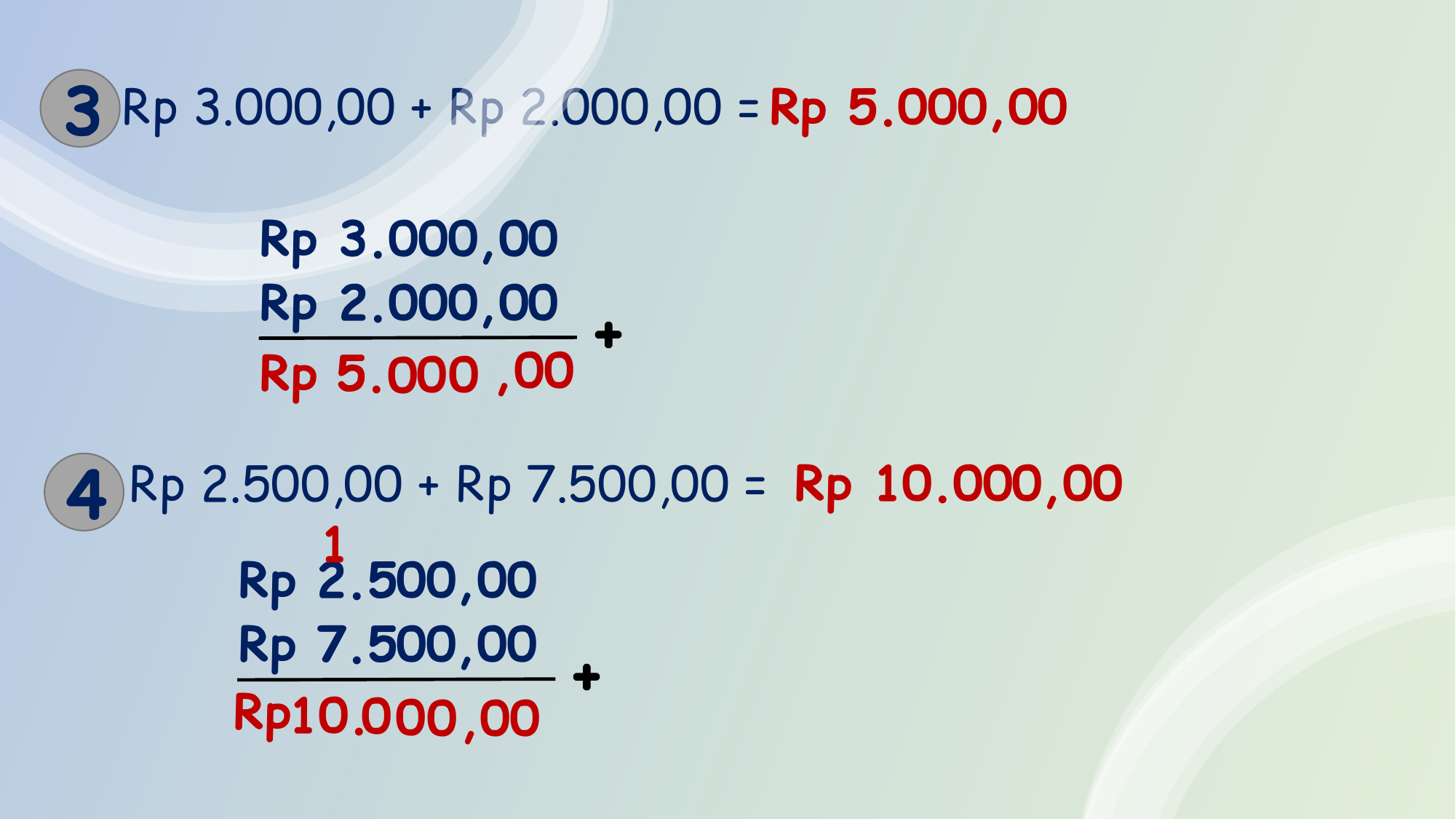

3
Rp 5.000,00
Rp 3.000,00 + Rp 2.000,00 =
Rp 3.000,00
Rp 2.000,00
+
,00
Rp
5.
0
0
0
Rp 10.000,00
4
Rp 2.500,00 + Rp 7.500,00 =

1
Rp 2.500,00
Rp 7.500,00
+
Rp
,00
10.
0
0
0